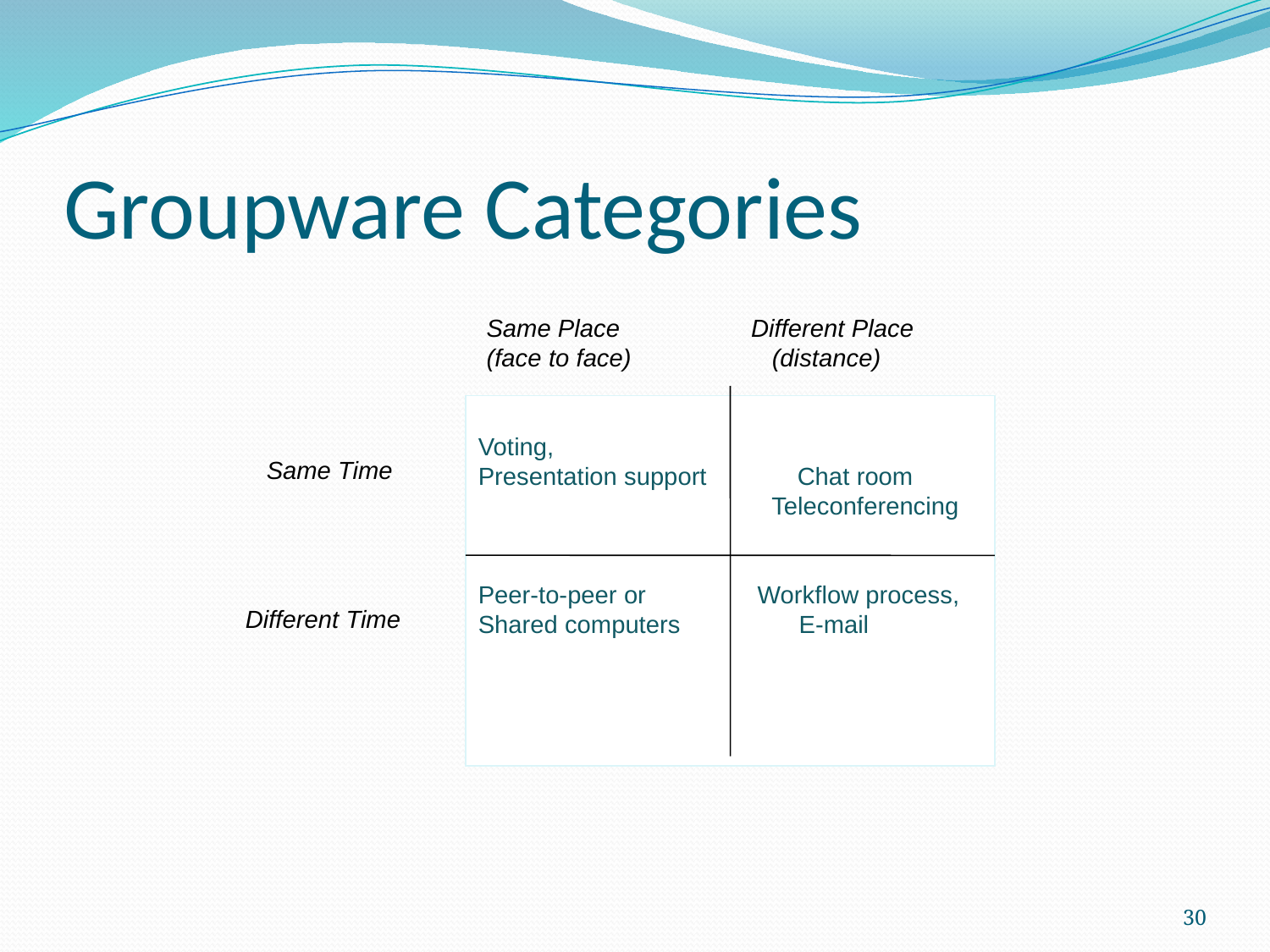

# Groupware Categories
Same Place
(face to face)
Different Place
   (distance)

Voting,
Presentation support             Chat room
                                          Teleconferencing

Peer-to-peer or                Workflow process,
Shared computers                 E-mail
Same Time

Different Time
30